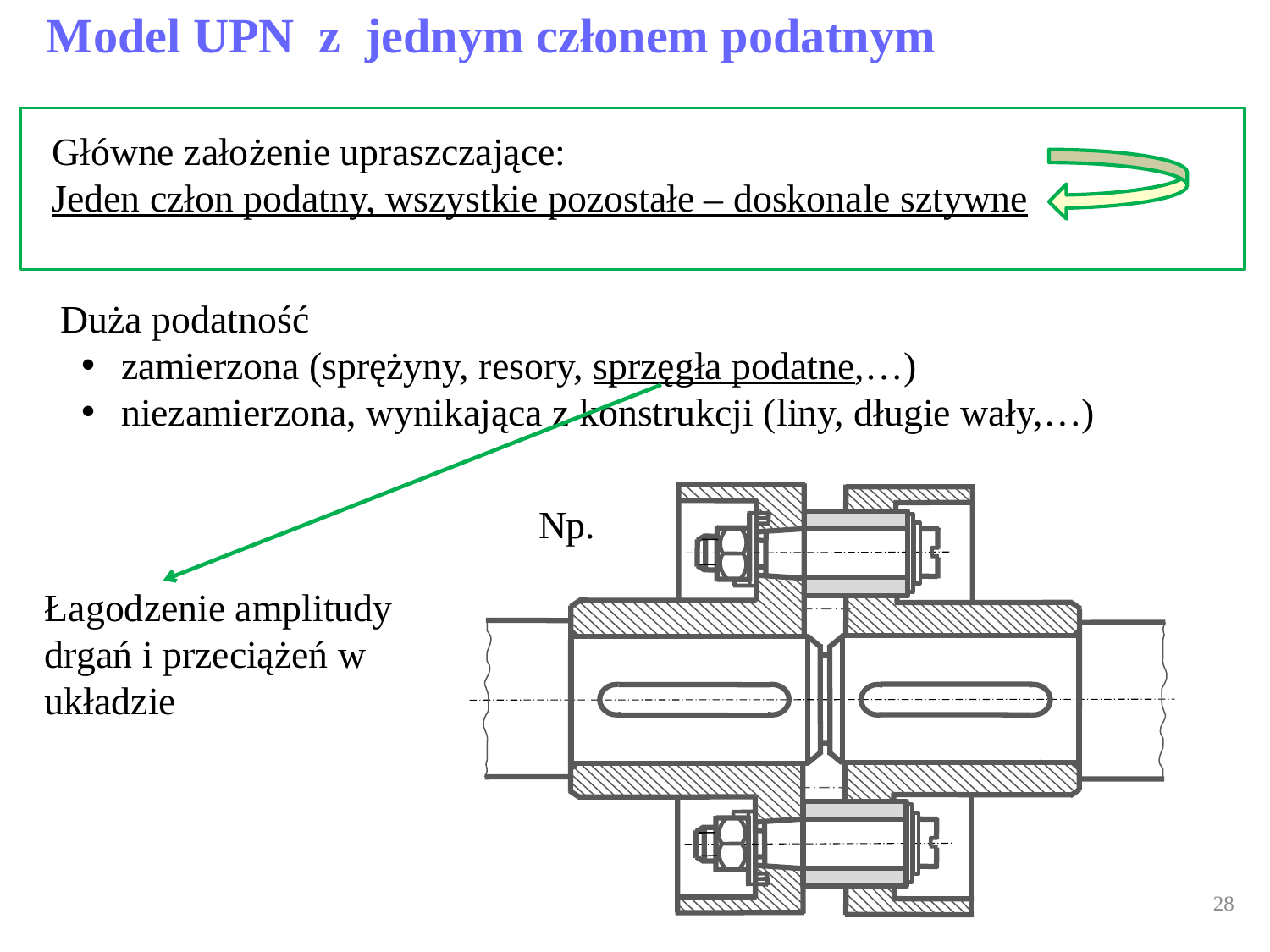

Model UPN  z  jednym członem podatnym

Główne założenie upraszczające:
Jeden człon podatny, wszystkie pozostałe – doskonale sztywne
Duża podatność
 zamierzona (sprężyny, resory, sprzęgła podatne,…)
 niezamierzona, wynikająca z konstrukcji (liny, długie wały,…)

Np.
Łagodzenie amplitudy drgań i przeciążeń w układzie
28